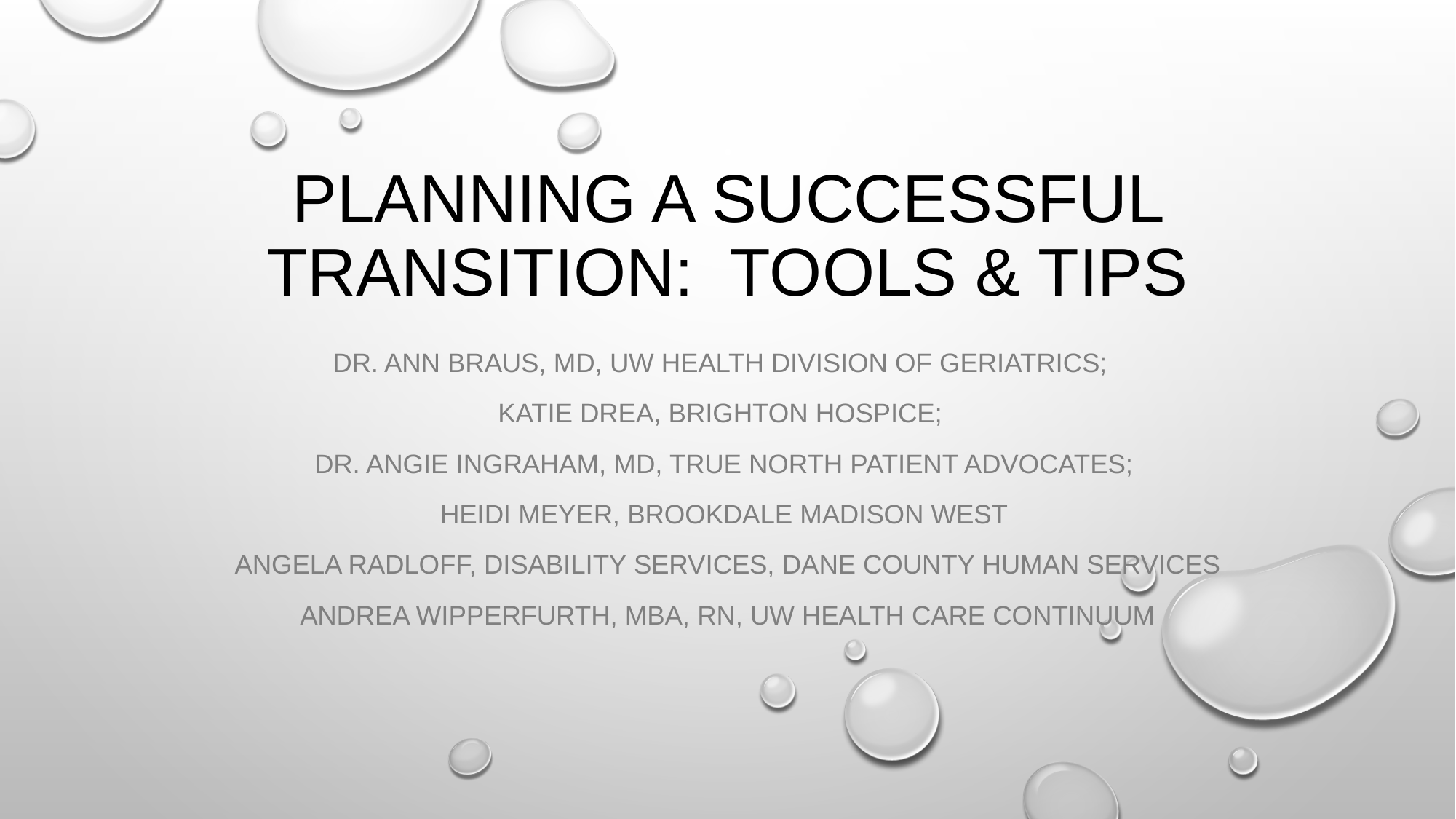

# Planning a Successful Transition:  Tools & Tips
dr. ann brauS, md, uw health division of geriatrics;
katie drea, brighton hospice;
Dr. Angie Ingraham, MD, True north patient advocates;
Heidi meyer, brookdale madison west
Angela Radloff, Disability Services, Dane County Human Services
andrea wipperfurth, mba, rn, UW health Care continuum